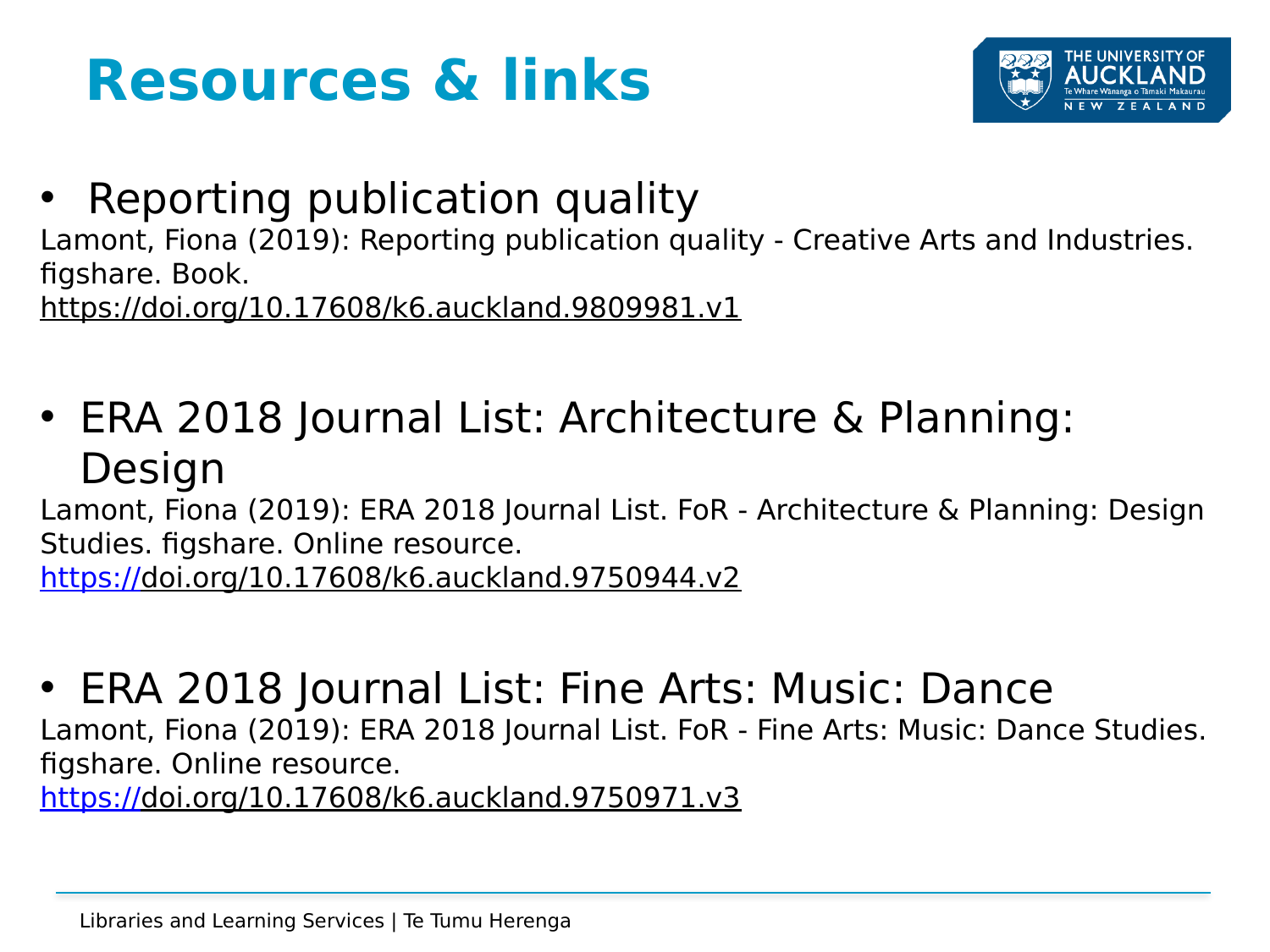

# Resources & links
Reporting publication quality
Lamont, Fiona (2019): Reporting publication quality - Creative Arts and Industries. figshare. Book.
https://doi.org/10.17608/k6.auckland.9809981.v1

ERA 2018 Journal List: Architecture & Planning: Design
Lamont, Fiona (2019): ERA 2018 Journal List. FoR - Architecture & Planning: Design Studies. figshare. Online resource.
https://doi.org/10.17608/k6.auckland.9750944.v2

ERA 2018 Journal List: Fine Arts: Music: Dance
Lamont, Fiona (2019): ERA 2018 Journal List. FoR - Fine Arts: Music: Dance Studies. figshare. Online resource.
https://doi.org/10.17608/k6.auckland.9750971.v3